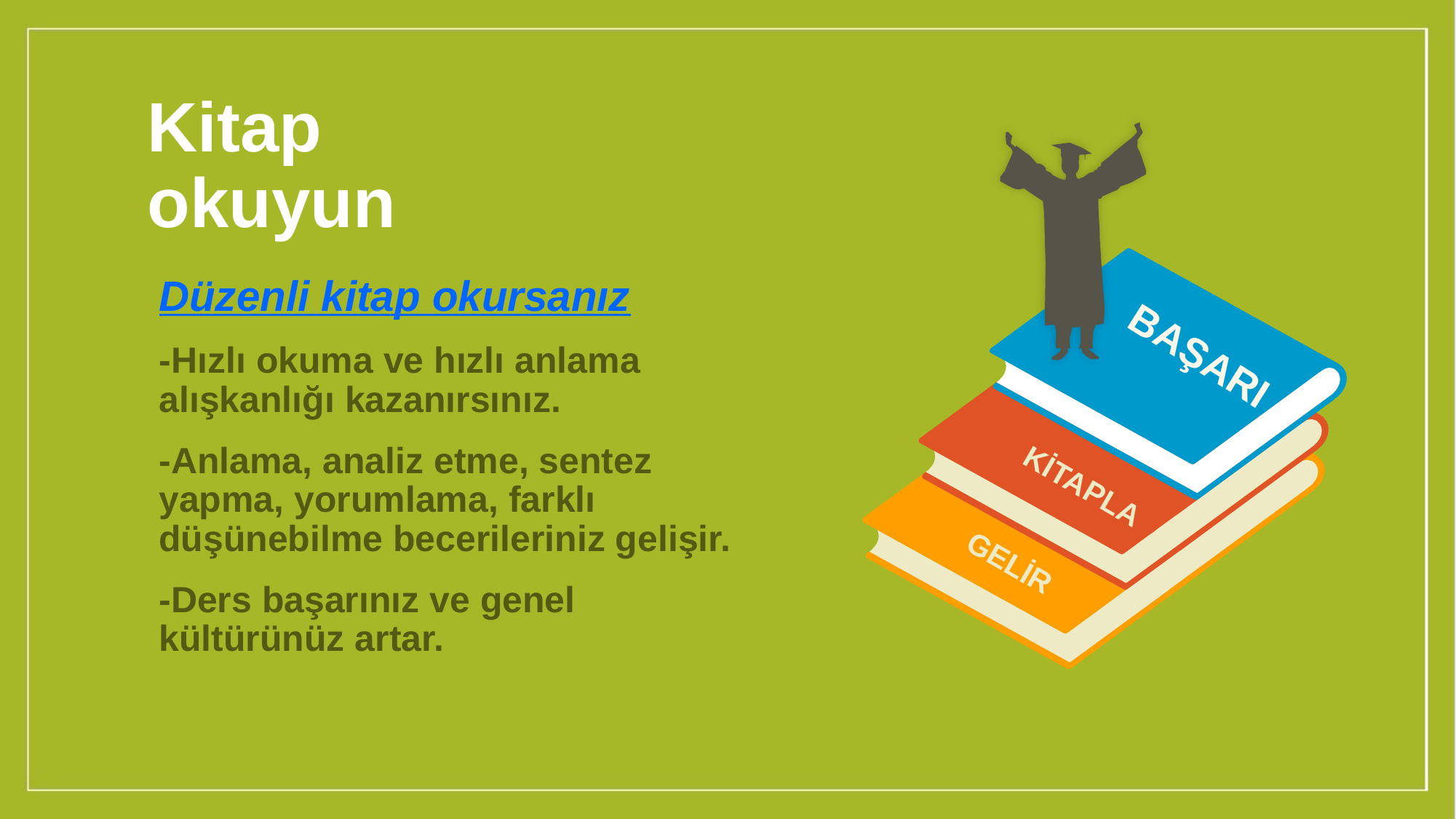

# Kitap okuyun

Düzenli kitap okursanız
-Hızlı okuma ve hızlı anlama alışkanlığı kazanırsınız.
-Anlama, analiz etme, sentez yapma, yorumlama, farklı düşünebilme becerileriniz gelişir.
-Ders başarınız ve genel kültürünüz artar.

BAŞARI

KİTAPLA
GELİR